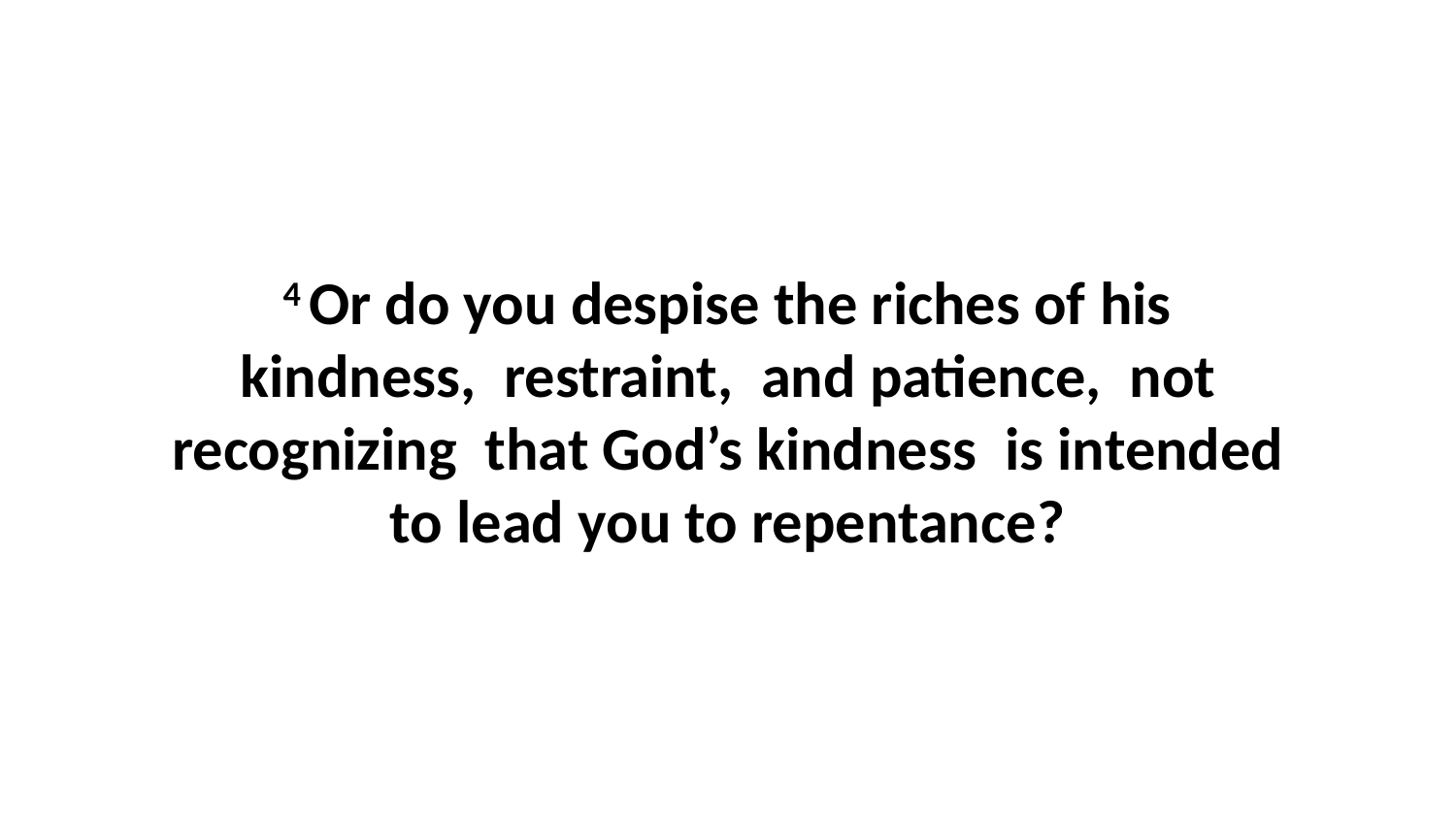

4 Or do you despise the riches of his kindness,  restraint,  and patience,  not recognizing  that God’s kindness  is intended to lead you to repentance?